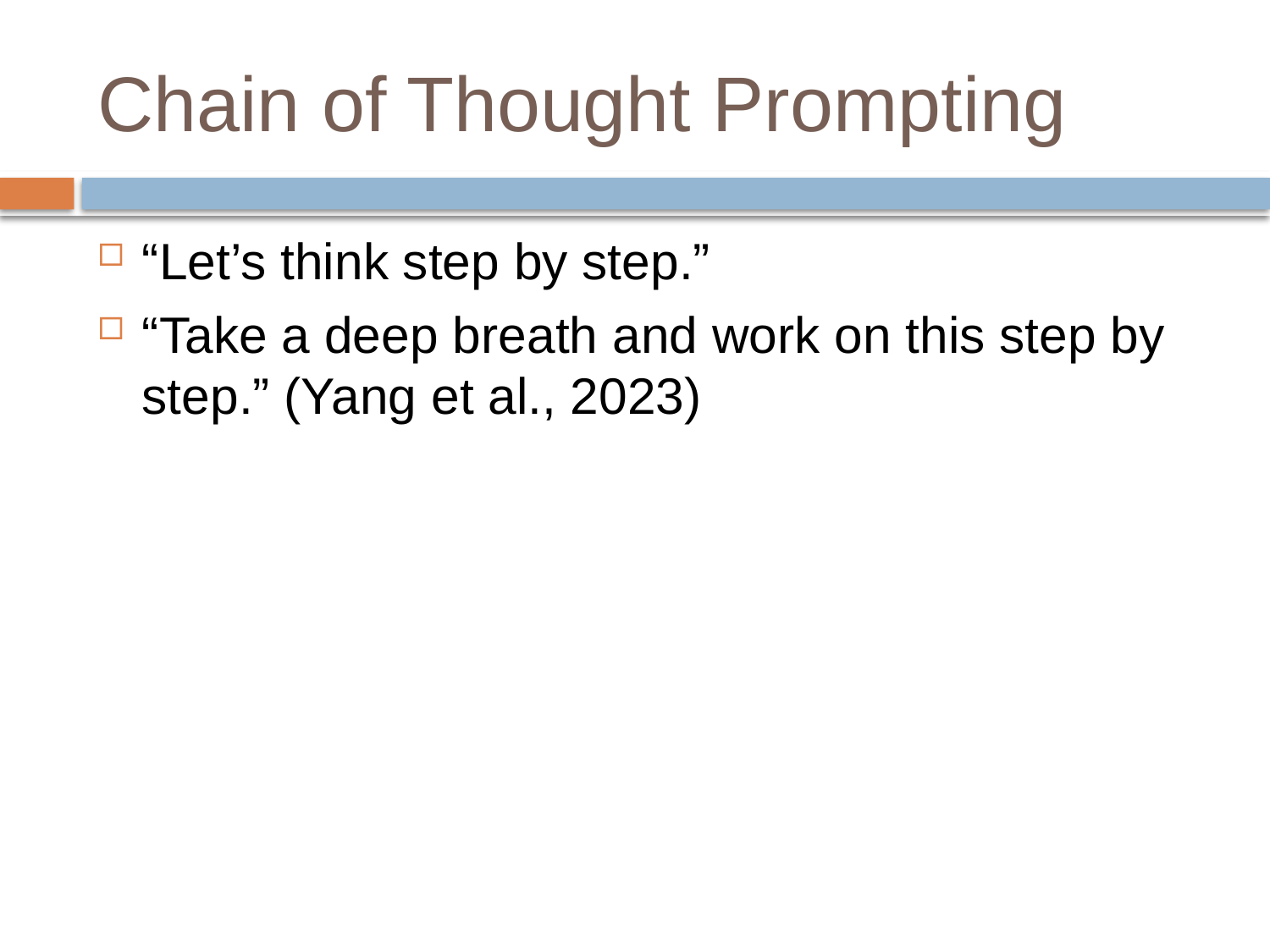

# Chain of Thought Prompting
“Let’s think step by step.”
“Take a deep breath and work on this step by step.” (Yang et al., 2023)